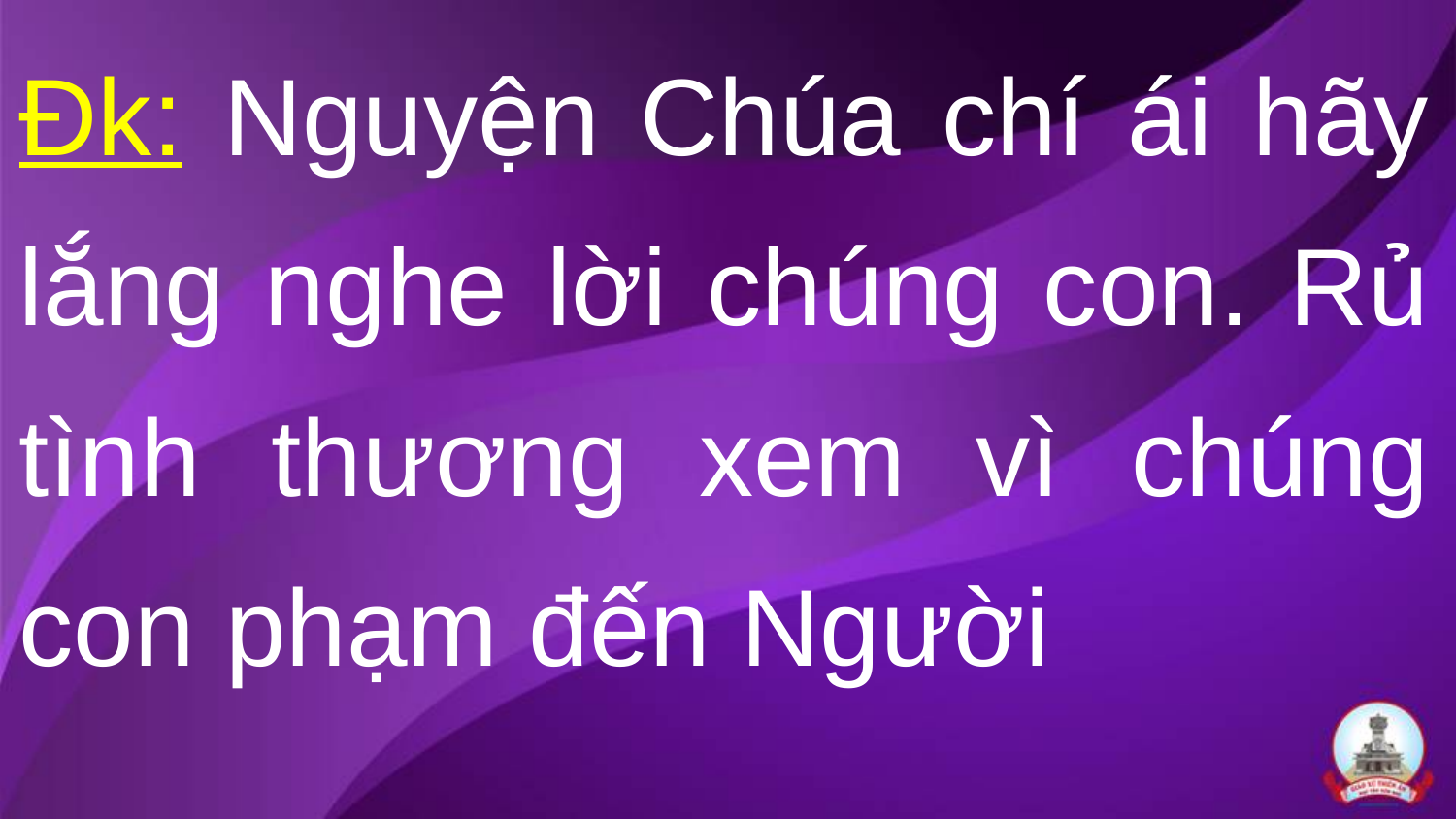

Đk: Nguyện Chúa chí ái hãy lắng nghe lời chúng con. Rủ tình thương xem vì chúng con phạm đến Người